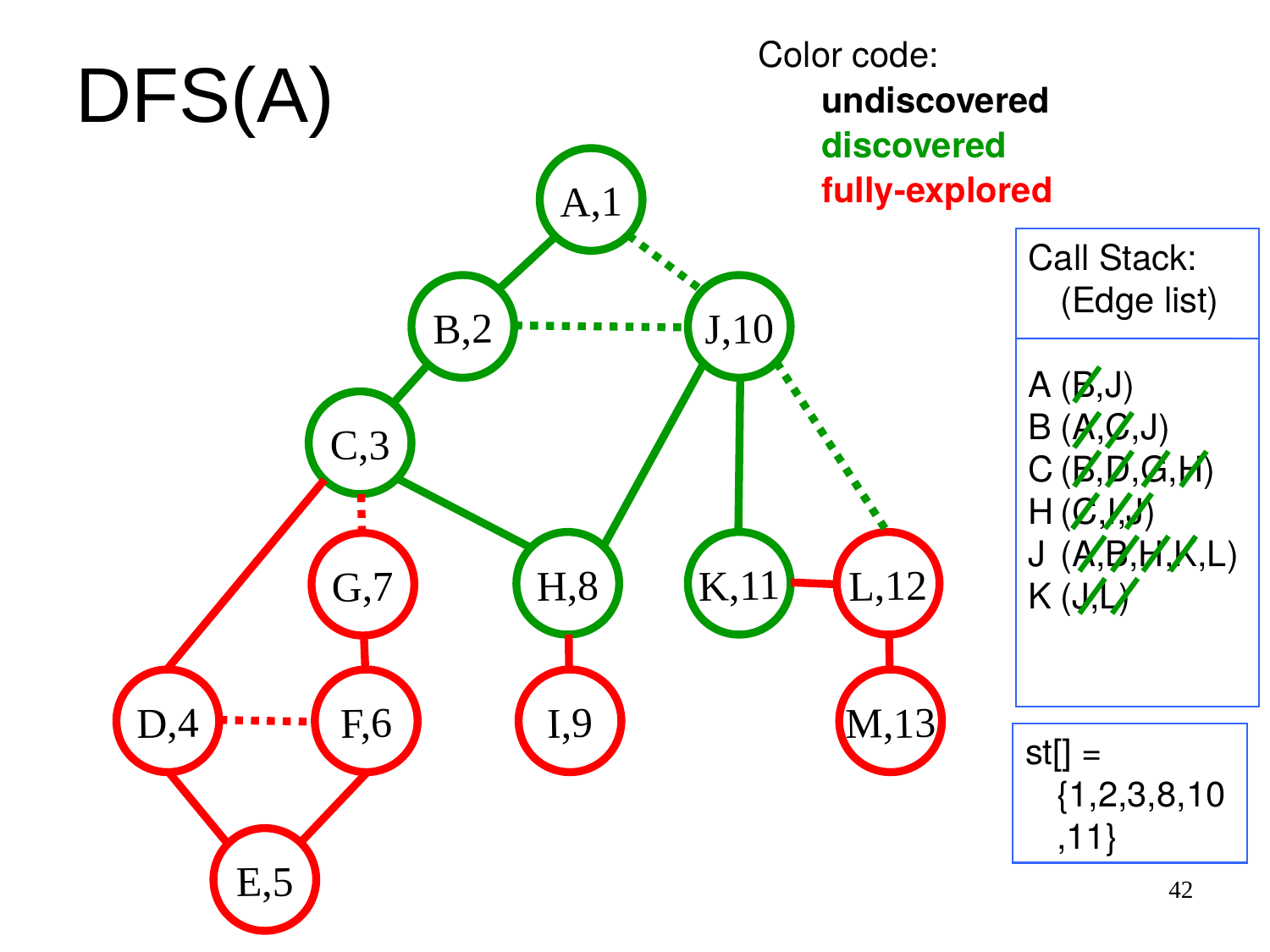

Color code:
undiscovered
discovered
fully-explored
# DFS(A)
A,1
Call Stack:
	(Edge list)

A	(B,J)
B	(A,C,J)
C	(B,D,G,H)
H	(C,I,J)
J	(A,B,H,K,L)
K	(J,L)

B,2
J,10

C,3

H,8
K,11
L,12
G,7

D,4
F,6
I,9
M,13
st[] =           {1,2,3,8,10,11}
E,5
42